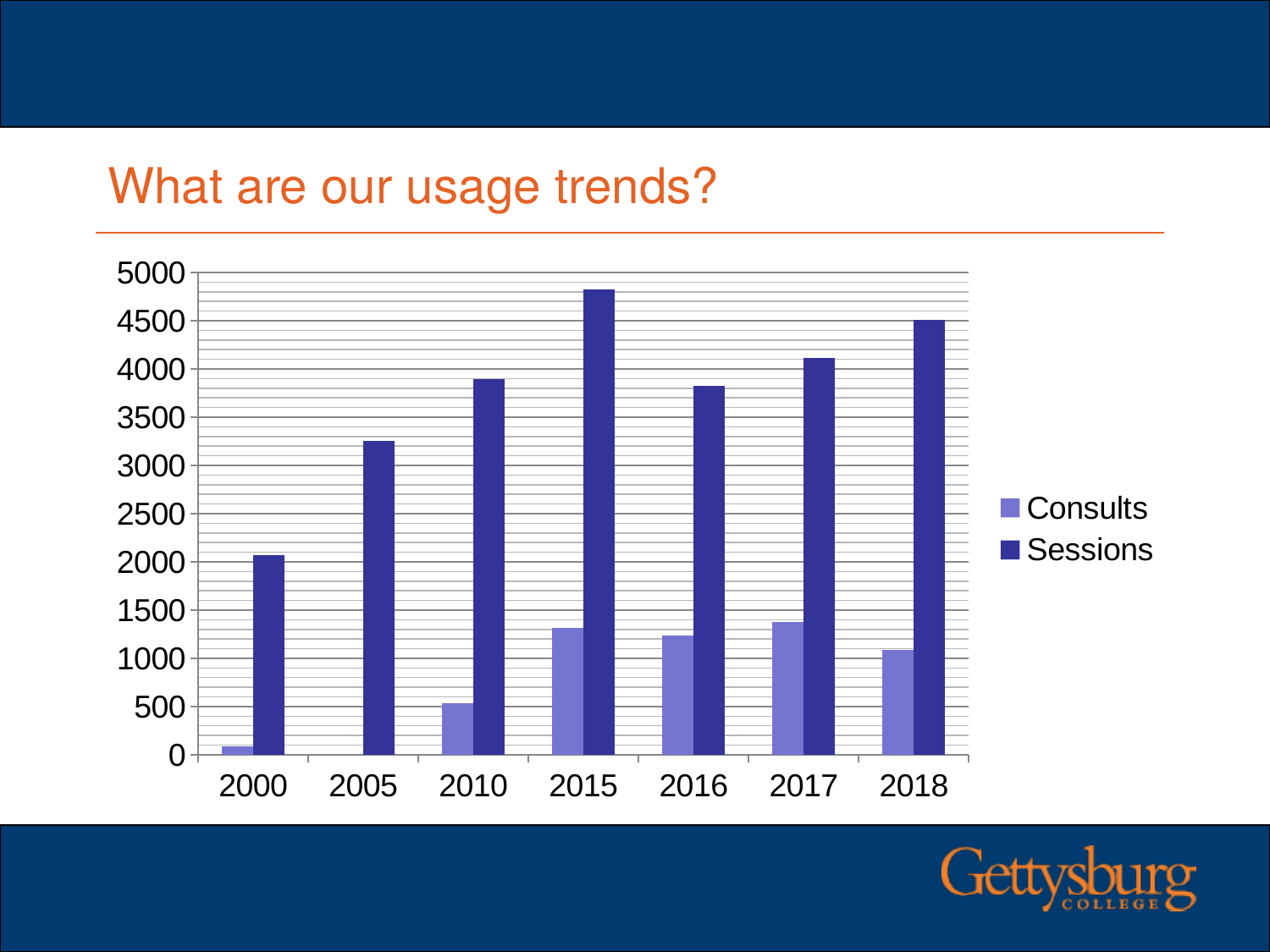

# What are our usage trends?

### Chart

| Category | Consults | Sessions |
|---|---|---|
| 2000 | 90.0 | 2073.0 |
| 2005 | None | 3256.0 |
| 2010 | 532.0 | 3891.0 |
| 2015 | 1319.0 | 4827.0 |
| 2016 | 1234.0 | 3824.0 |
| 2017 | 1379.0 | 4114.0 |
| 2018 | 1083.0 | 4512.0 |